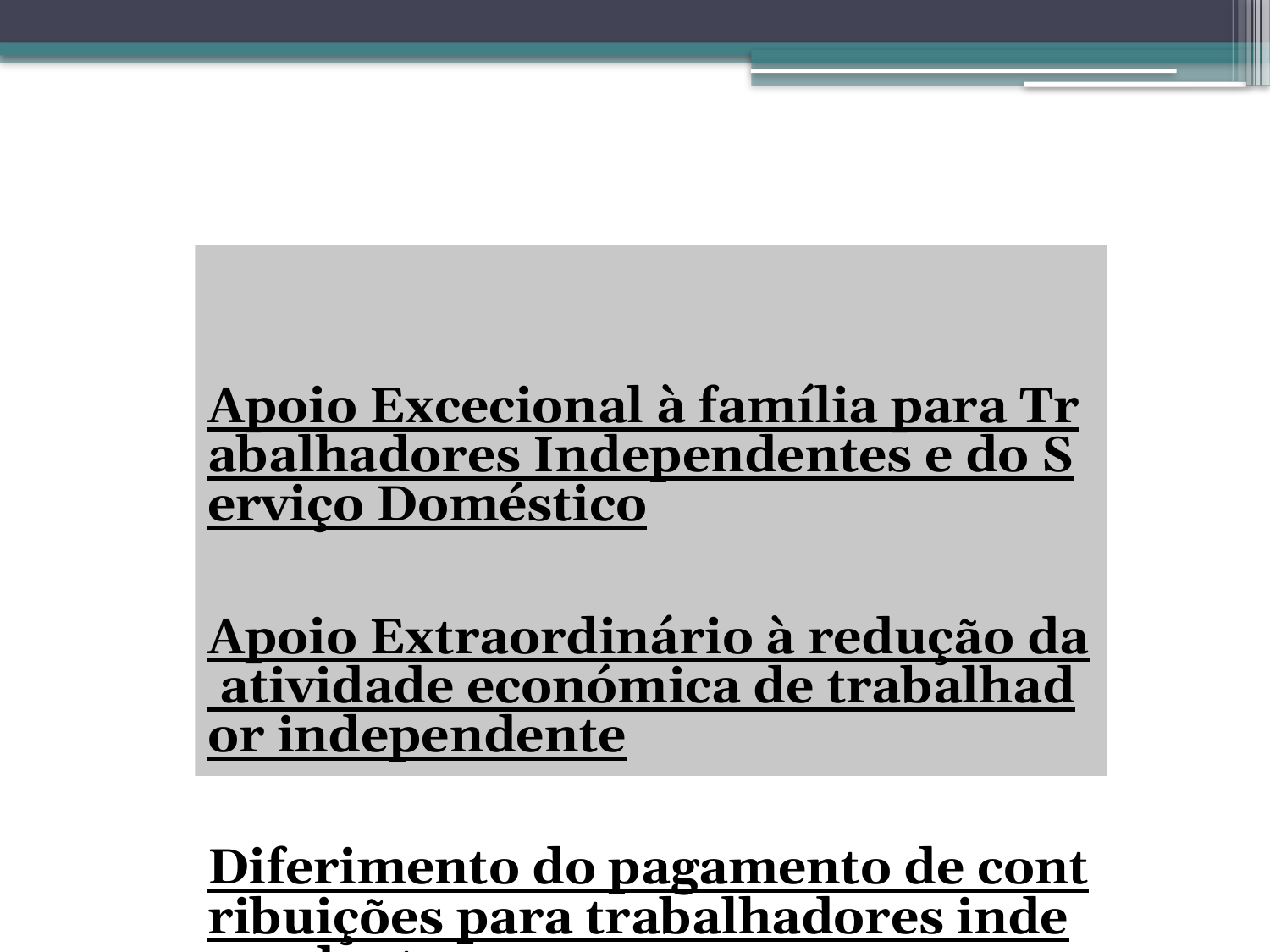

Apoio Excecional à família para Trabalhadores Independentes e do Serviço Doméstico

Apoio Extraordinário à redução da atividade económica de trabalhador independente

Diferimento do pagamento de contribuições para trabalhadores independentes